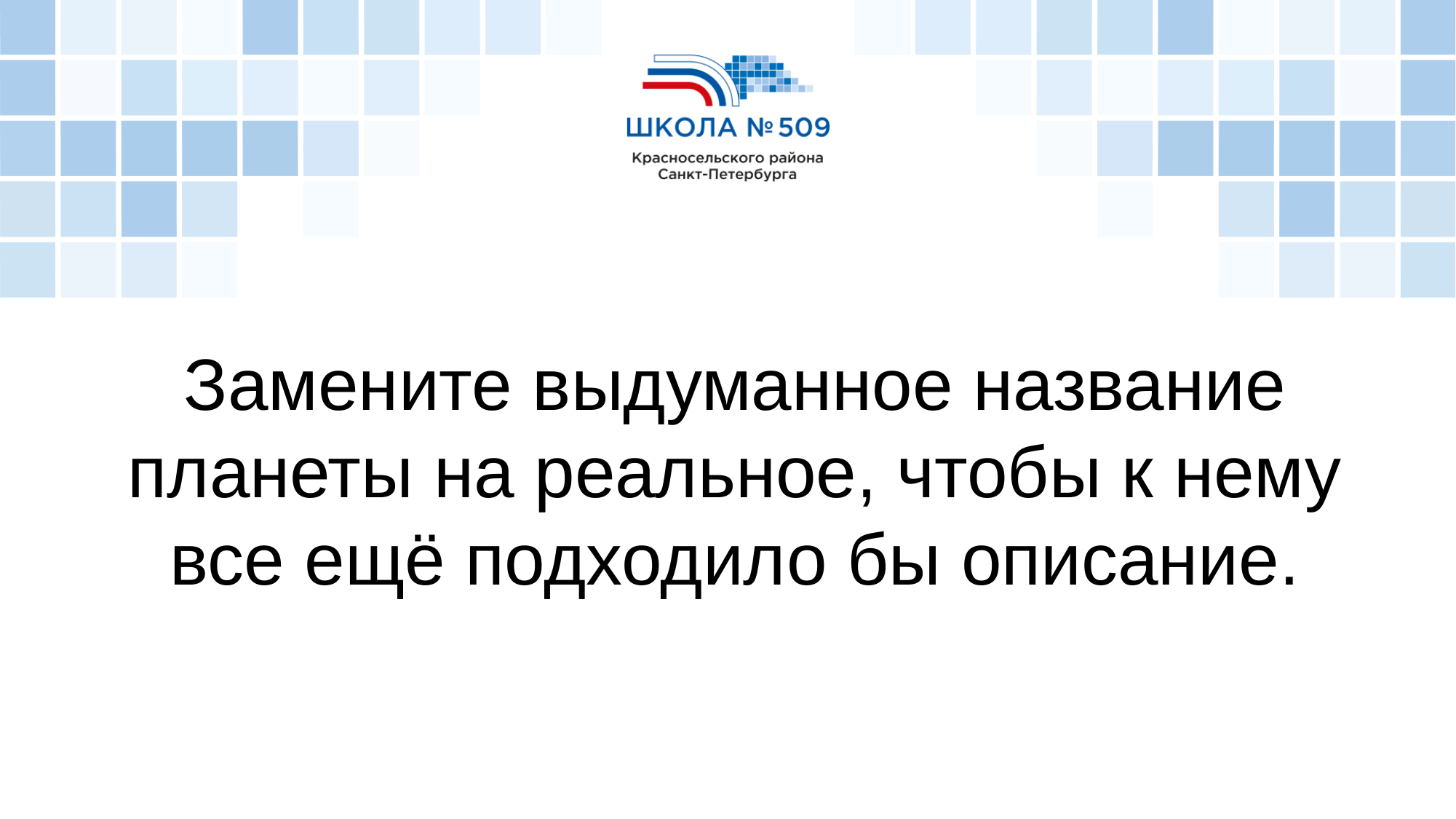

Замените выдуманное название планеты на реальное, чтобы к нему все ещё подходило бы описание.